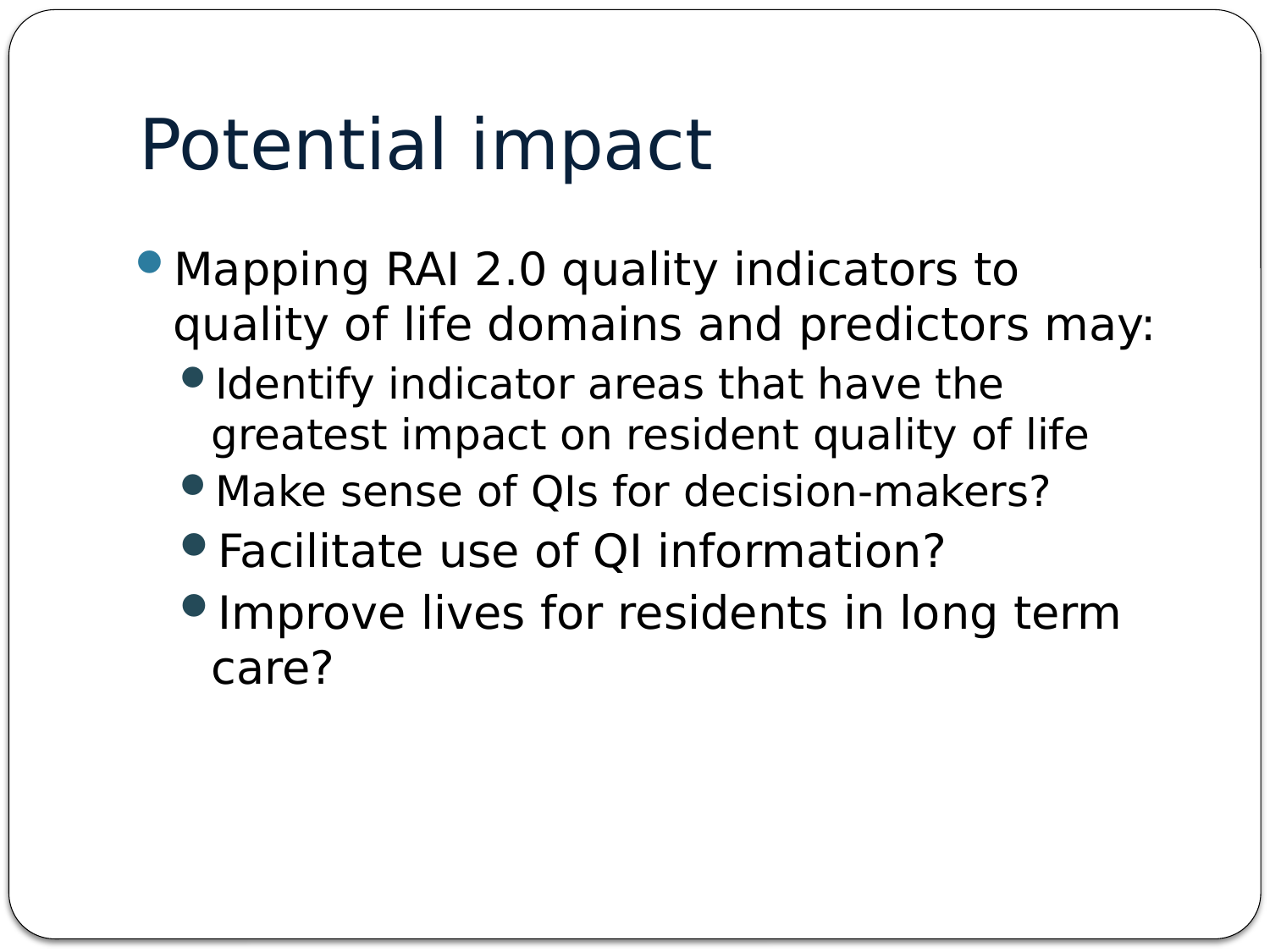

# Potential impact
Mapping RAI 2.0 quality indicators to quality of life domains and predictors may:
Identify indicator areas that have the greatest impact on resident quality of life
Make sense of QIs for decision-makers?
Facilitate use of QI information?
Improve lives for residents in long term care?